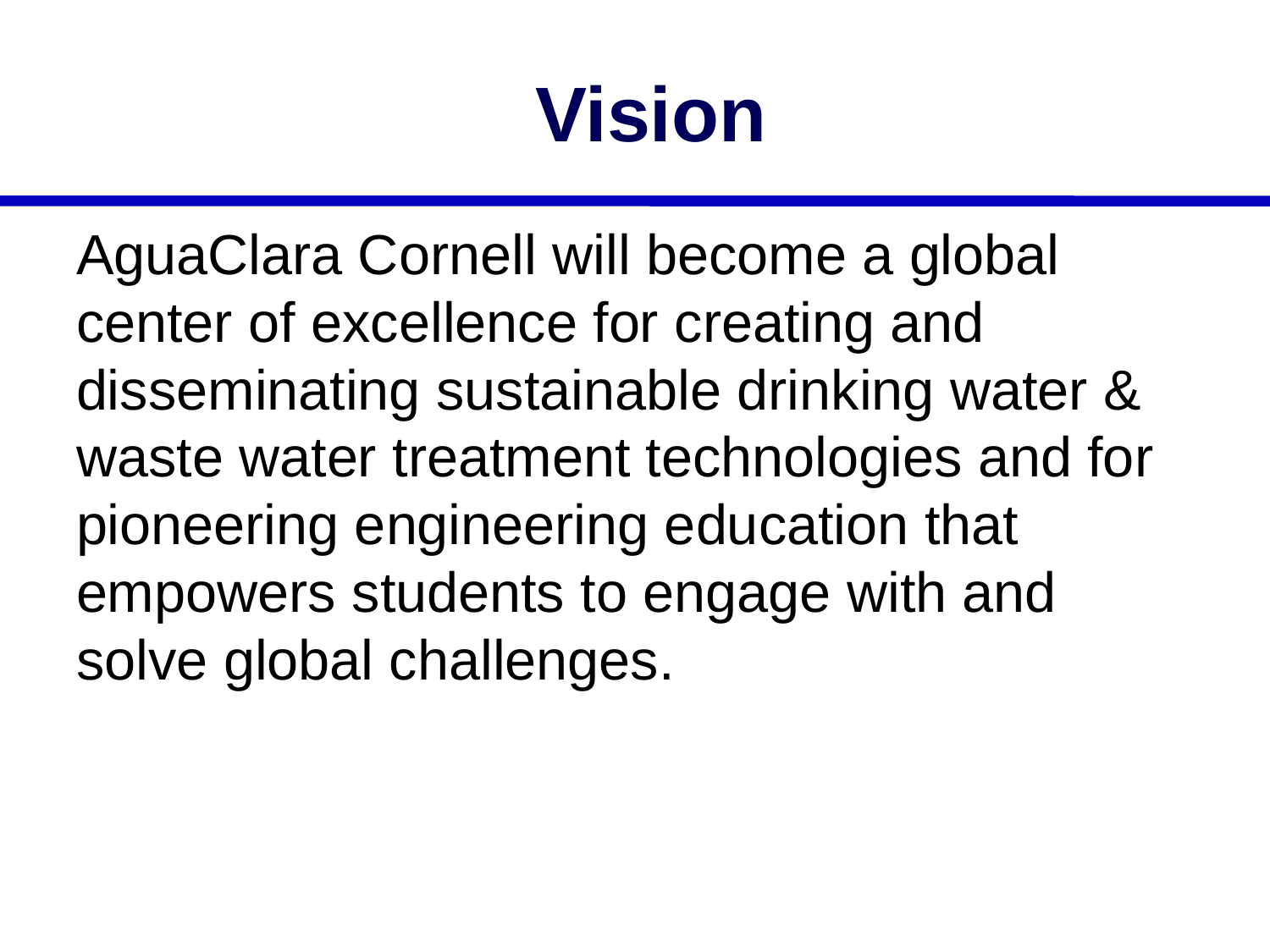

# Vision
AguaClara Cornell will become a global center of excellence for creating and disseminating sustainable drinking water & waste water treatment technologies and for pioneering engineering education that empowers students to engage with and solve global challenges.